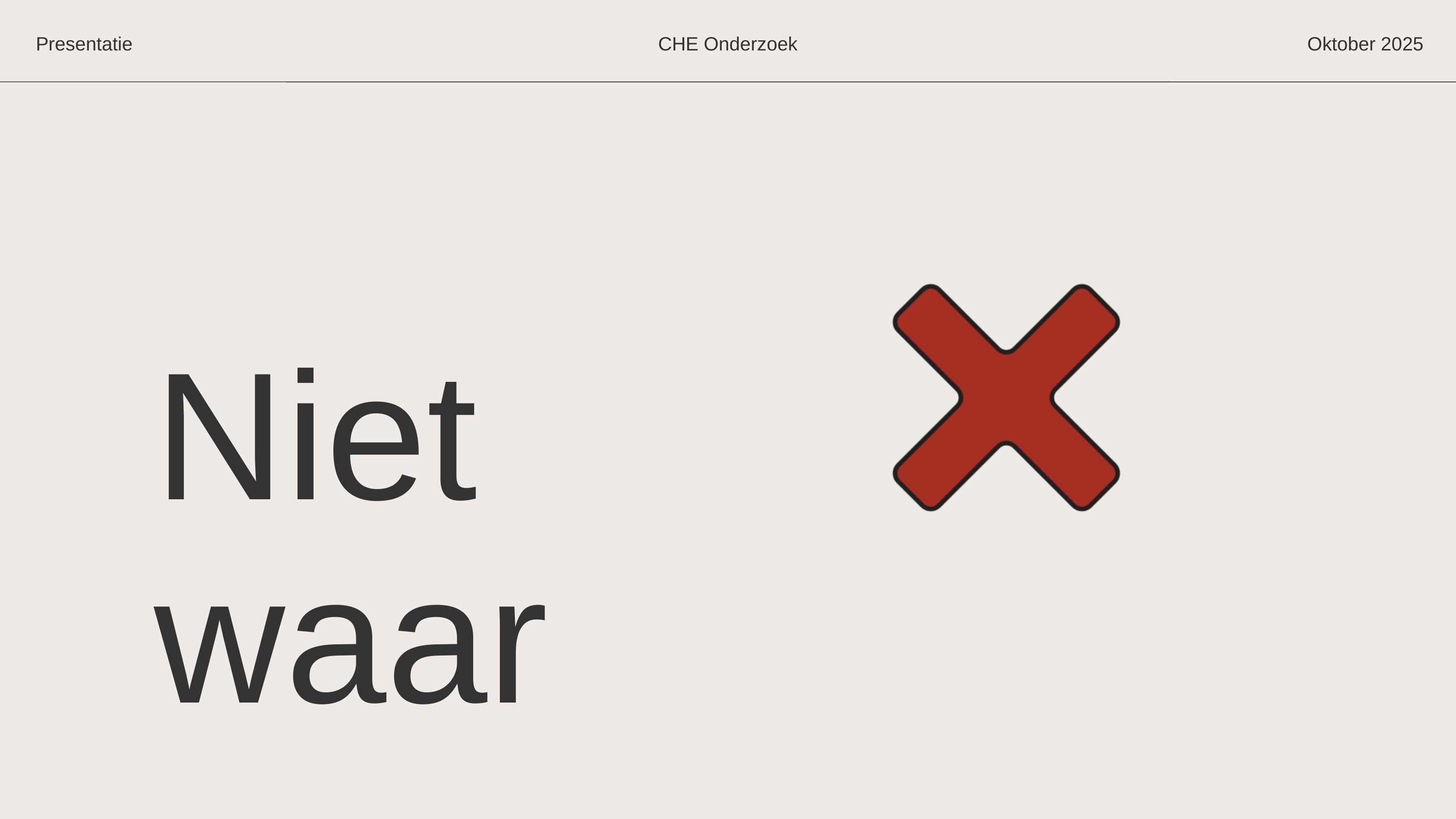

Presentatie
CHE Onderzoek
Oktober 2025

Niet waar